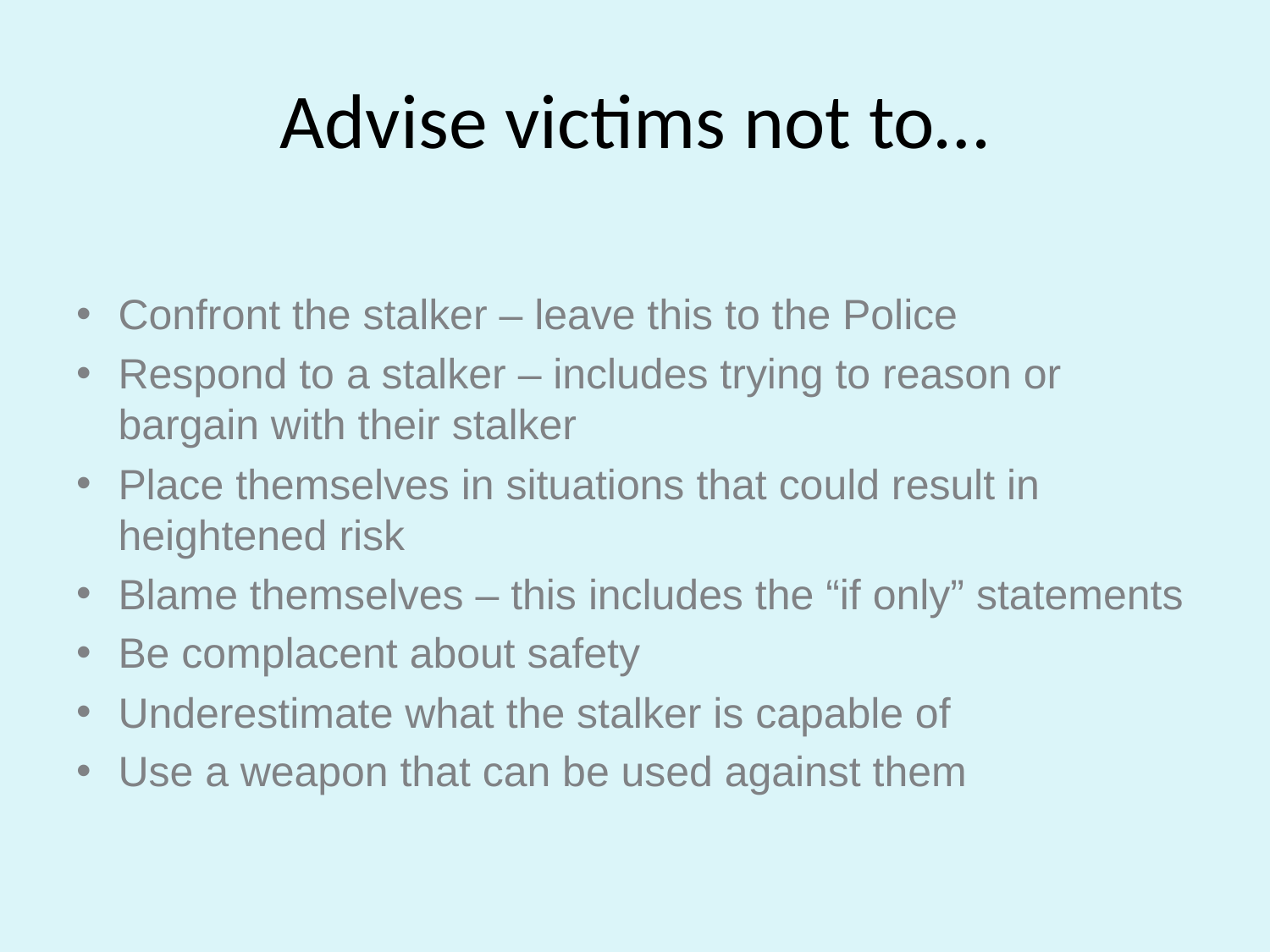

# Advise victims not to…

Confront the stalker – leave this to the Police​
Respond to a stalker – includes trying to reason or bargain with their stalker ​
Place themselves in situations that could result in heightened risk ​
Blame themselves – this includes the “if only” statements​
Be complacent about safety​
Underestimate what the stalker is capable of​
Use a weapon that can be used against them​